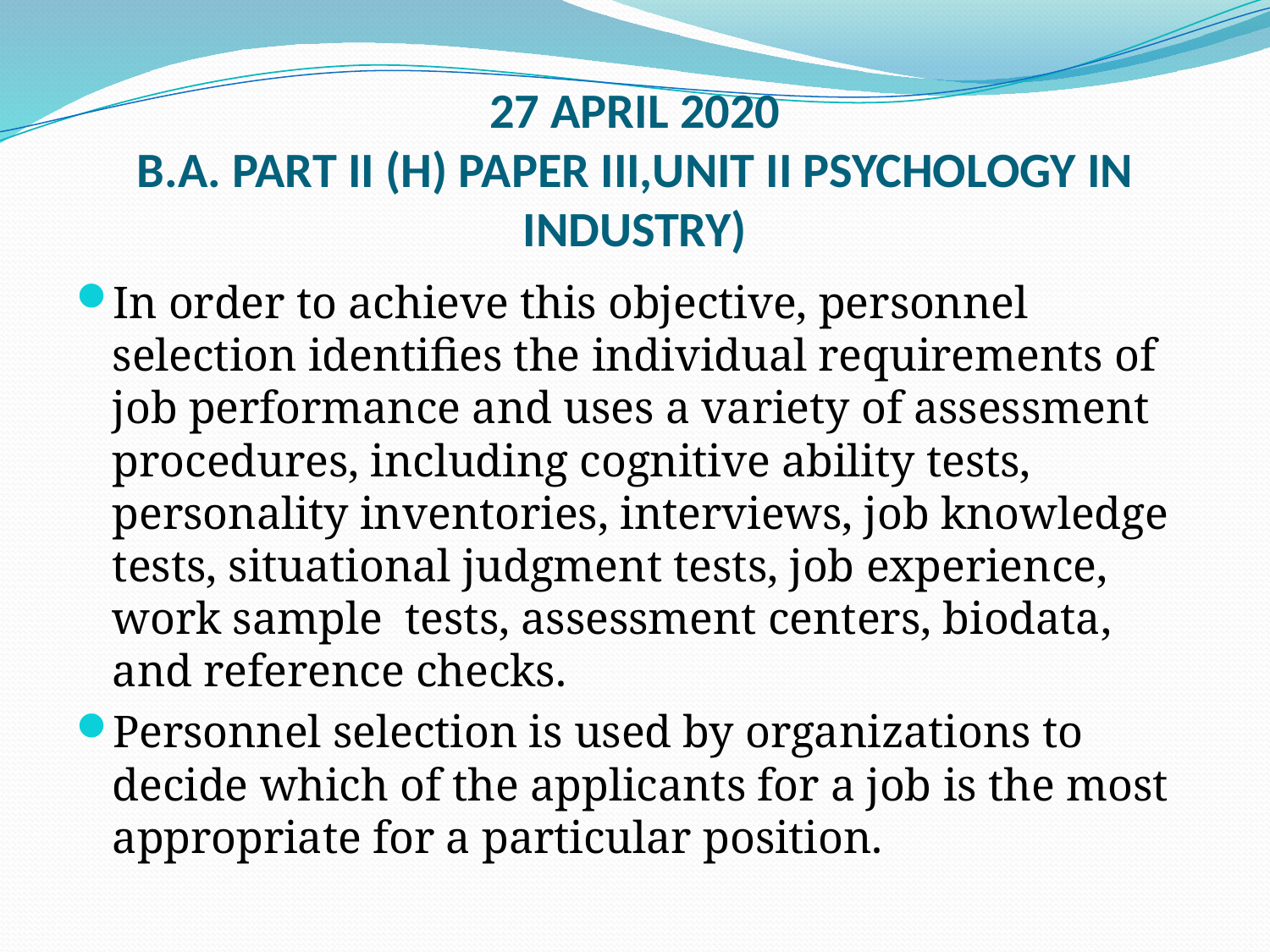

# 27 APRIL 2020 B.A. PART II (H) PAPER III,UNIT II PSYCHOLOGY IN INDUSTRY)
In order to achieve this objective, personnel selection identifies the individual requirements of job performance and uses a variety of assessment procedures, including cognitive ability tests, personality inventories, interviews, job knowledge tests, situational judgment tests, job experience, work sample  tests, assessment centers, biodata, and reference checks.
Personnel selection is used by organizations to decide which of the applicants for a job is the most appropriate for a particular position.